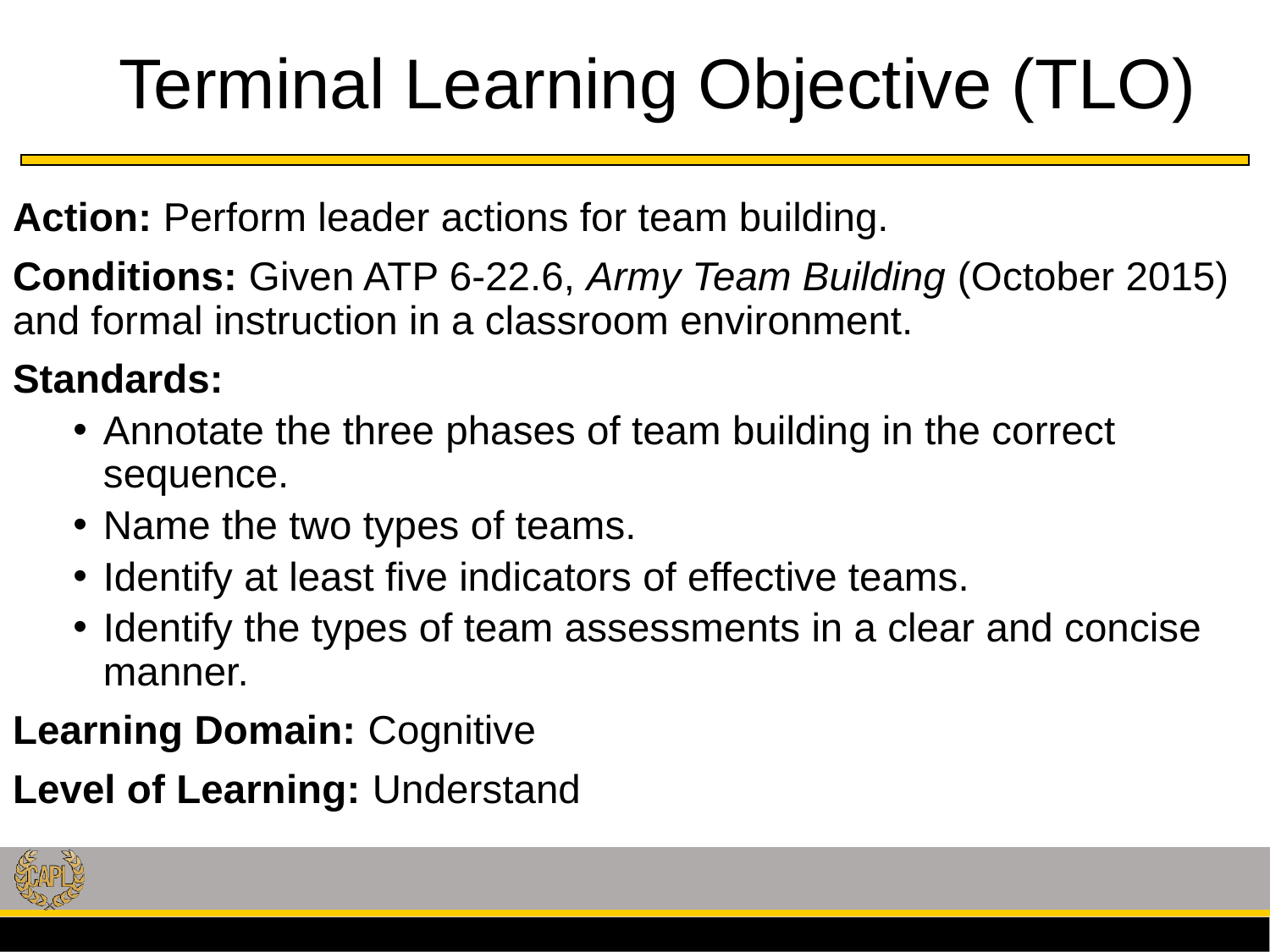

# Terminal Learning Objective (TLO)
Action: Perform leader actions for team building.
Conditions: Given ATP 6-22.6, Army Team Building (October 2015) and formal instruction in a classroom environment.
Standards:
Annotate the three phases of team building in the correct sequence.
Name the two types of teams.
Identify at least five indicators of effective teams.
Identify the types of team assessments in a clear and concise manner.
Learning Domain: Cognitive
Level of Learning: Understand